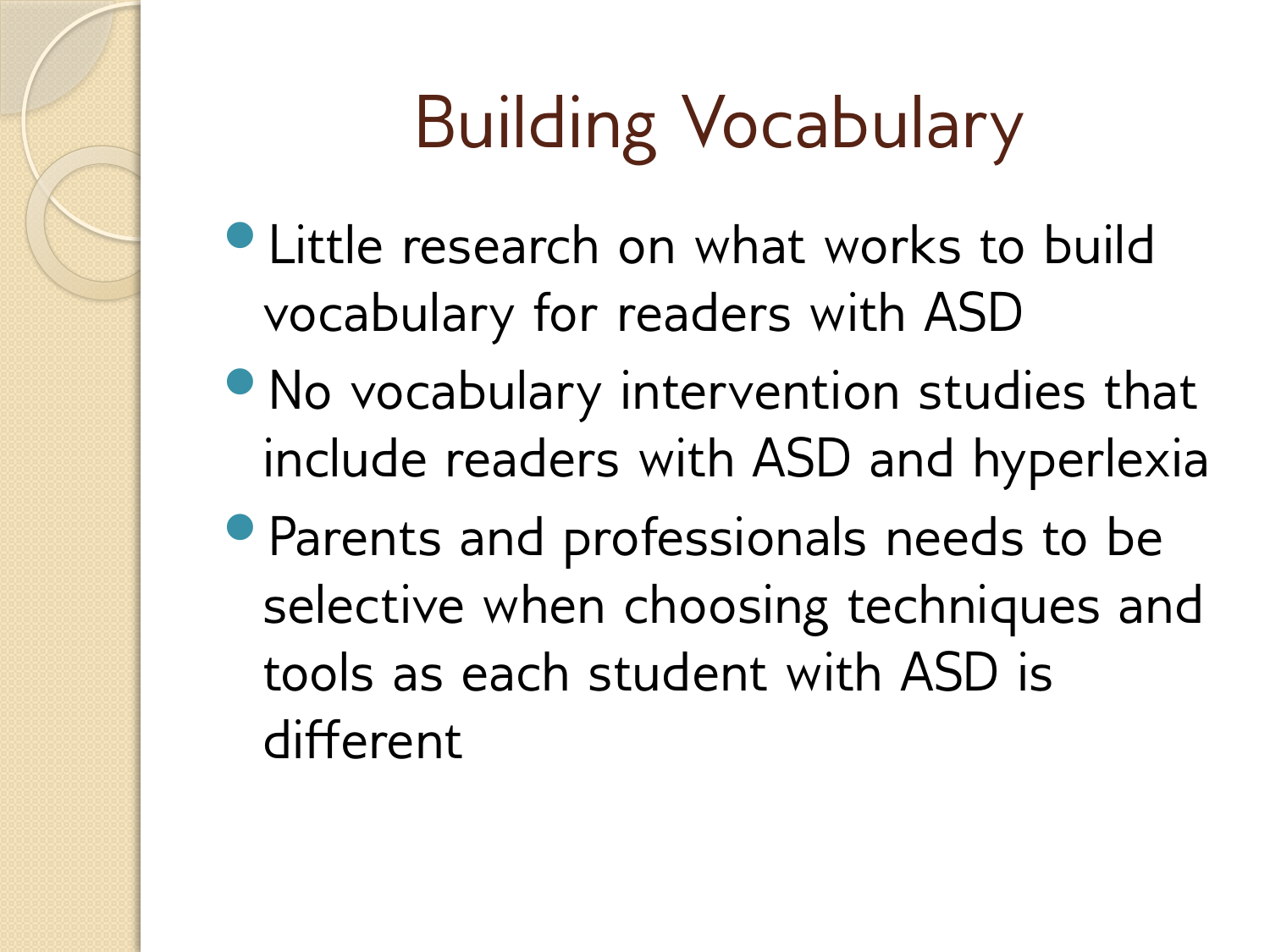

# Building Vocabulary
Little research on what works to build vocabulary for readers with ASD
No vocabulary intervention studies that include readers with ASD and hyperlexia
Parents and professionals needs to be selective when choosing techniques and tools as each student with ASD is different